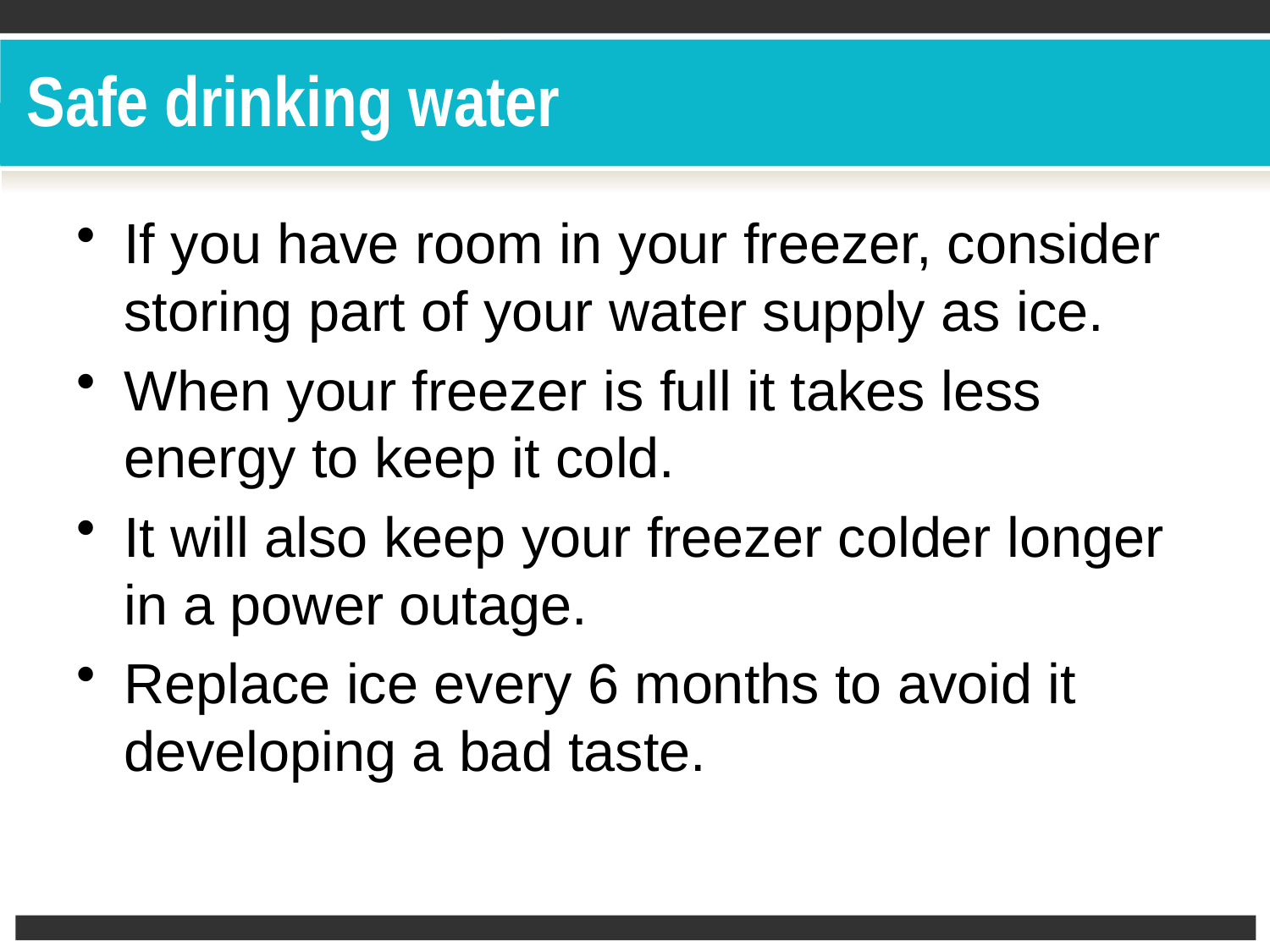

# Safe drinking water
If you have room in your freezer, consider storing part of your water supply as ice.
When your freezer is full it takes less energy to keep it cold.
It will also keep your freezer colder longer in a power outage.
Replace ice every 6 months to avoid it developing a bad taste.